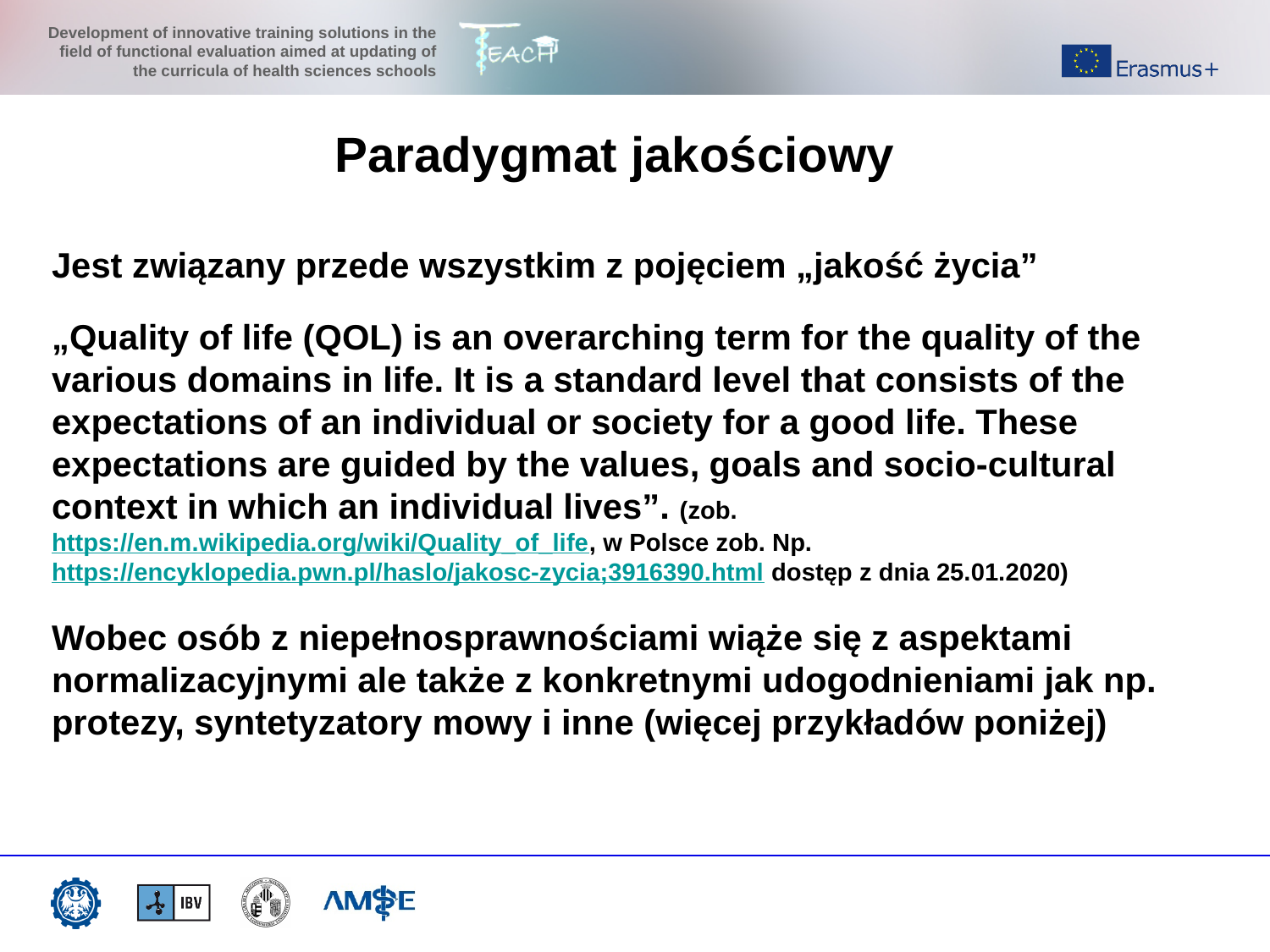

Paradygmat jakościowy
Jest związany przede wszystkim z pojęciem „jakość życia”
„Quality of life (QOL) is an overarching term for the quality of the various domains in life. It is a standard level that consists of the expectations of an individual or society for a good life. These expectations are guided by the values, goals and socio-cultural context in which an individual lives”. (zob. https://en.m.wikipedia.org/wiki/Quality_of_life, w Polsce zob. Np. https://encyklopedia.pwn.pl/haslo/jakosc-zycia;3916390.html dostęp z dnia 25.01.2020)
Wobec osób z niepełnosprawnościami wiąże się z aspektami normalizacyjnymi ale także z konkretnymi udogodnieniami jak np. protezy, syntetyzatory mowy i inne (więcej przykładów poniżej)